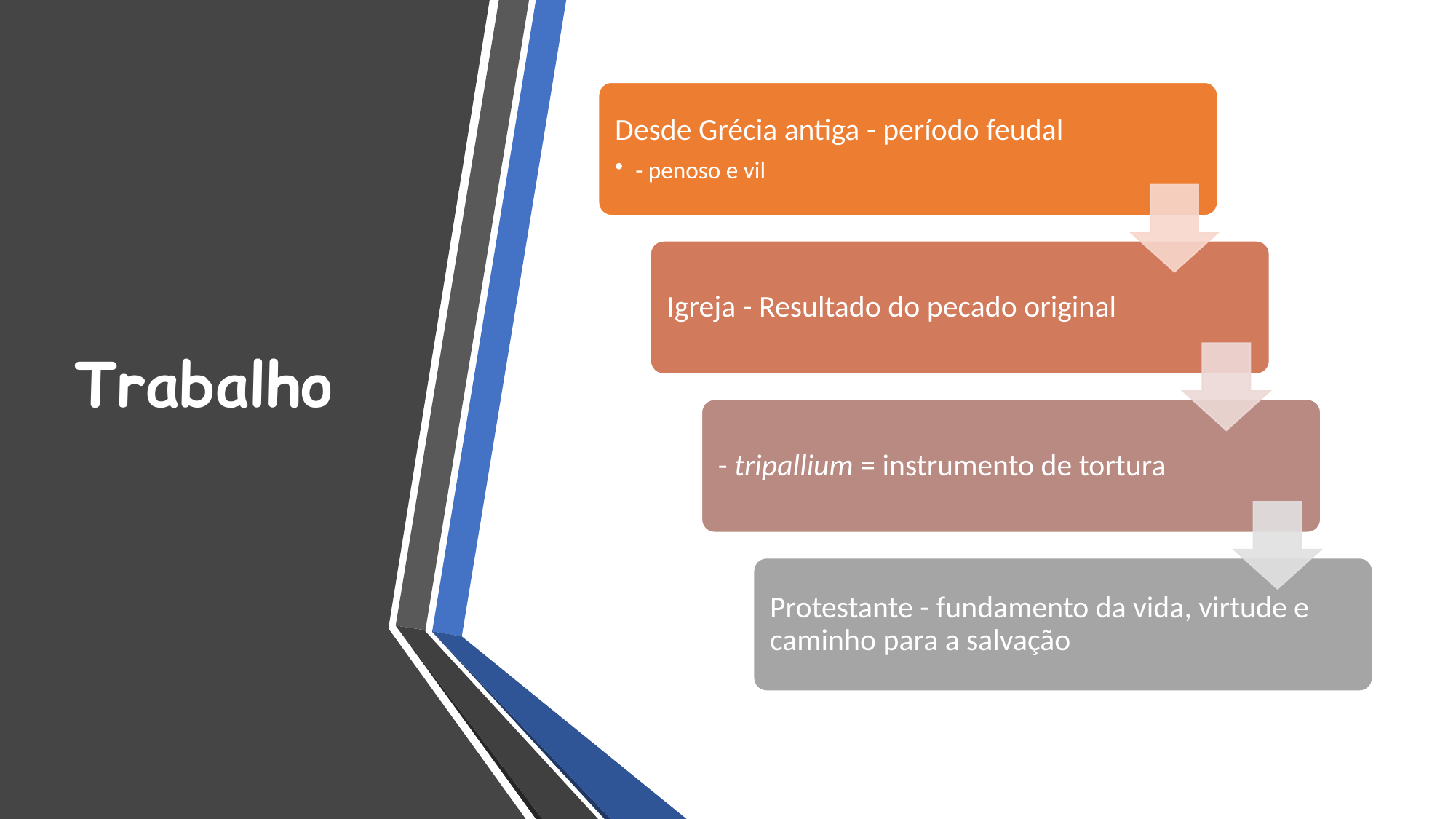

# Trabalho
Desde Grécia antiga - período feudal
- penoso e vil
Igreja - Resultado do pecado original
- tripallium = instrumento de tortura
Protestante - fundamento da vida, virtude e caminho para a salvação